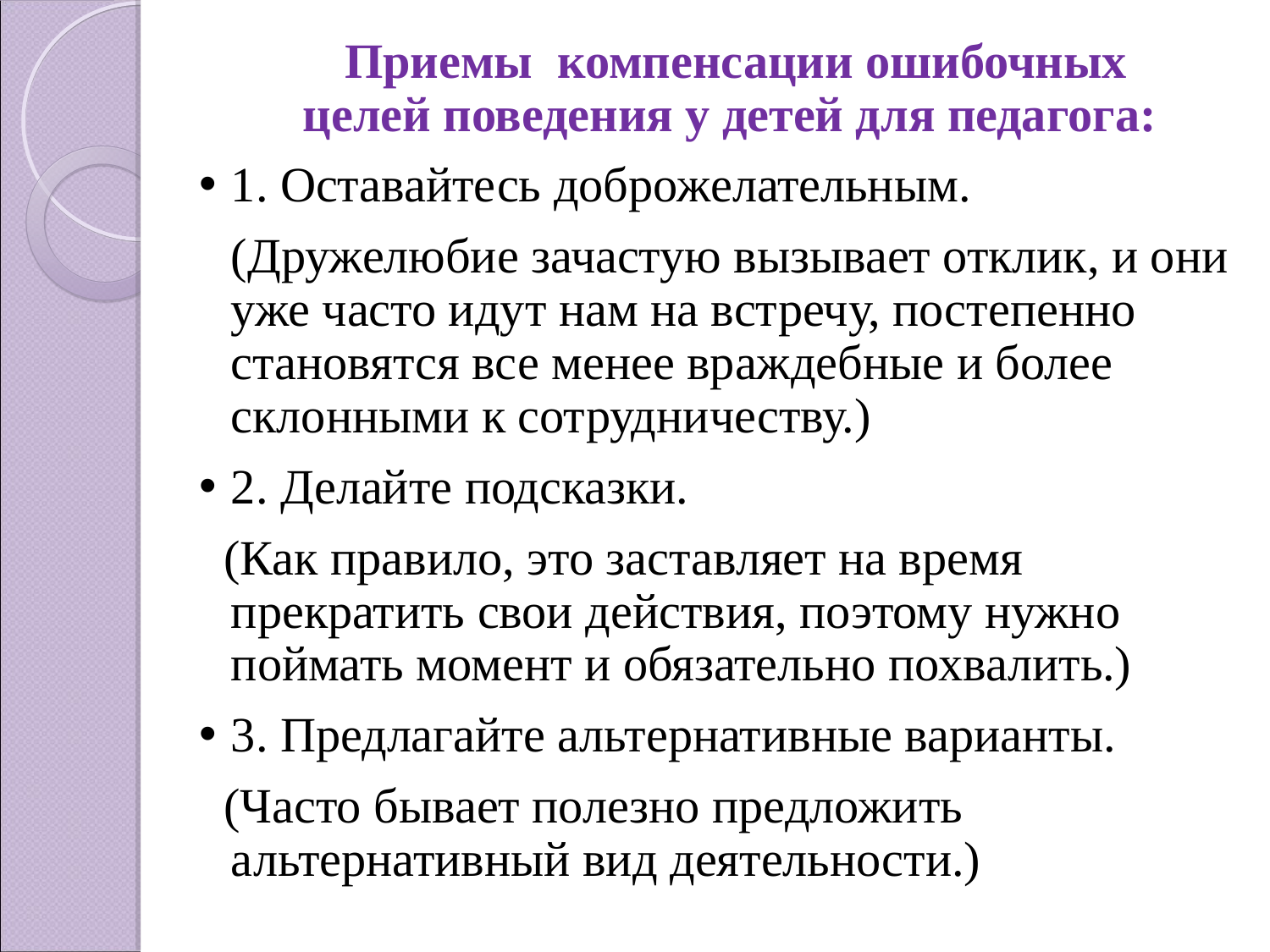

# Приемы  компенсации ошибочных целей поведения у детей для педагога:
1. Оставайтесь доброжелательным.
	(Дружелюбие зачастую вызывает отклик, и они уже часто идут нам на встречу, постепенно становятся все менее враждебные и более склонными к сотрудничеству.)
2. Делайте подсказки.
  (Как правило, это заставляет на время прекратить свои действия, поэтому нужно поймать момент и обязательно похвалить.)
3. Предлагайте альтернативные варианты.
  (Часто бывает полезно предложить альтернативный вид деятельности.)